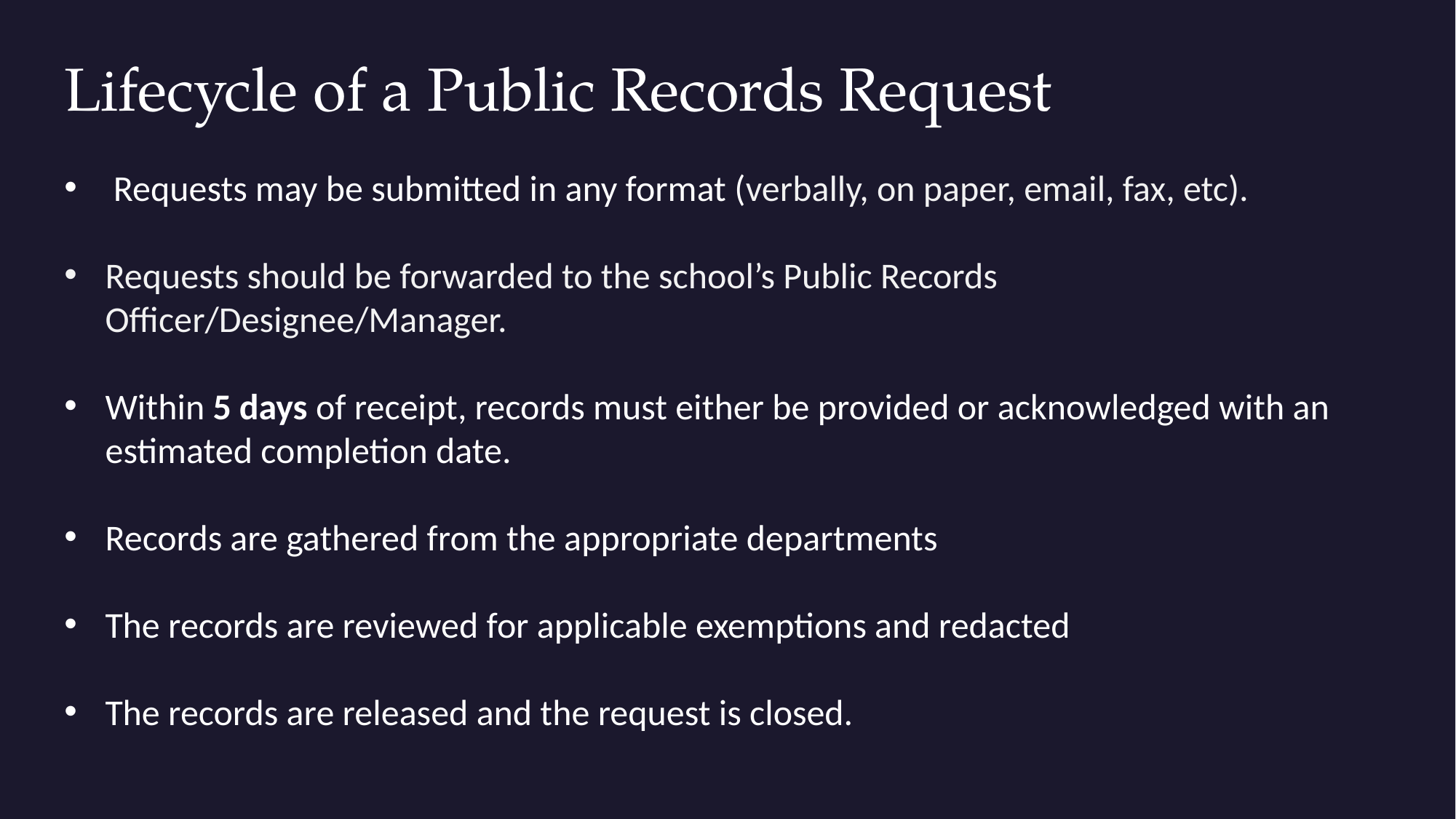

# Lifecycle of a Public Records Request
 Requests may be submitted in any format (verbally, on paper, email, fax, etc).

Requests should be forwarded to the school’s Public Records Officer/Designee/Manager.

Within 5 days of receipt, records must either be provided or acknowledged with an estimated completion date.

Records are gathered from the appropriate departments

The records are reviewed for applicable exemptions and redacted

The records are released and the request is closed.